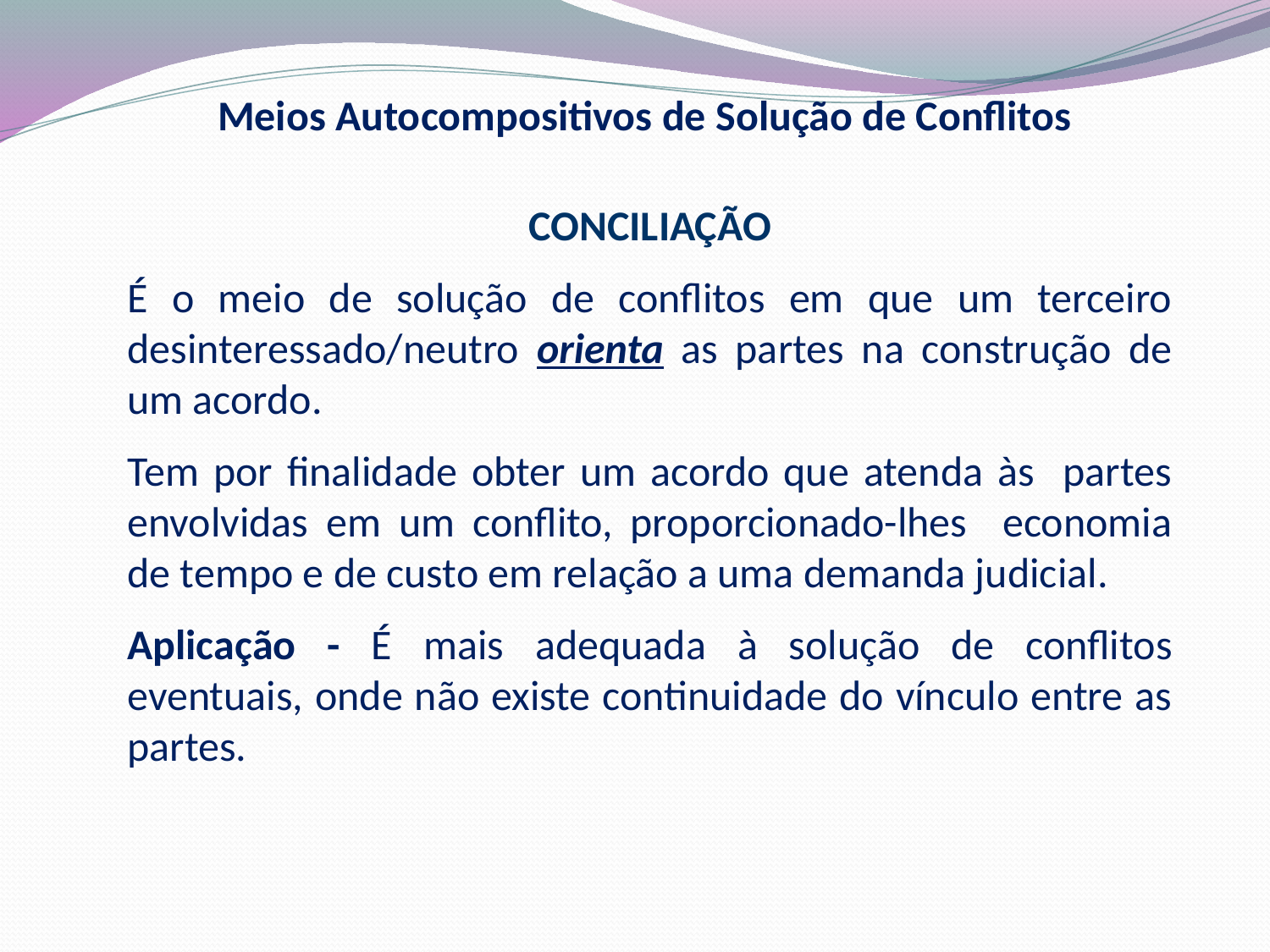

Meios Autocompositivos de Solução de Conflitos
CONCILIAÇÃO
É o meio de solução de conflitos em que um terceiro desinteressado/neutro orienta as partes na construção de um acordo.
Tem por finalidade obter um acordo que atenda às  partes envolvidas em um conflito, proporcionado-lhes  economia de tempo e de custo em relação a uma demanda judicial.
Aplicação - É mais adequada à solução de conflitos eventuais, onde não existe continuidade do vínculo entre as partes.